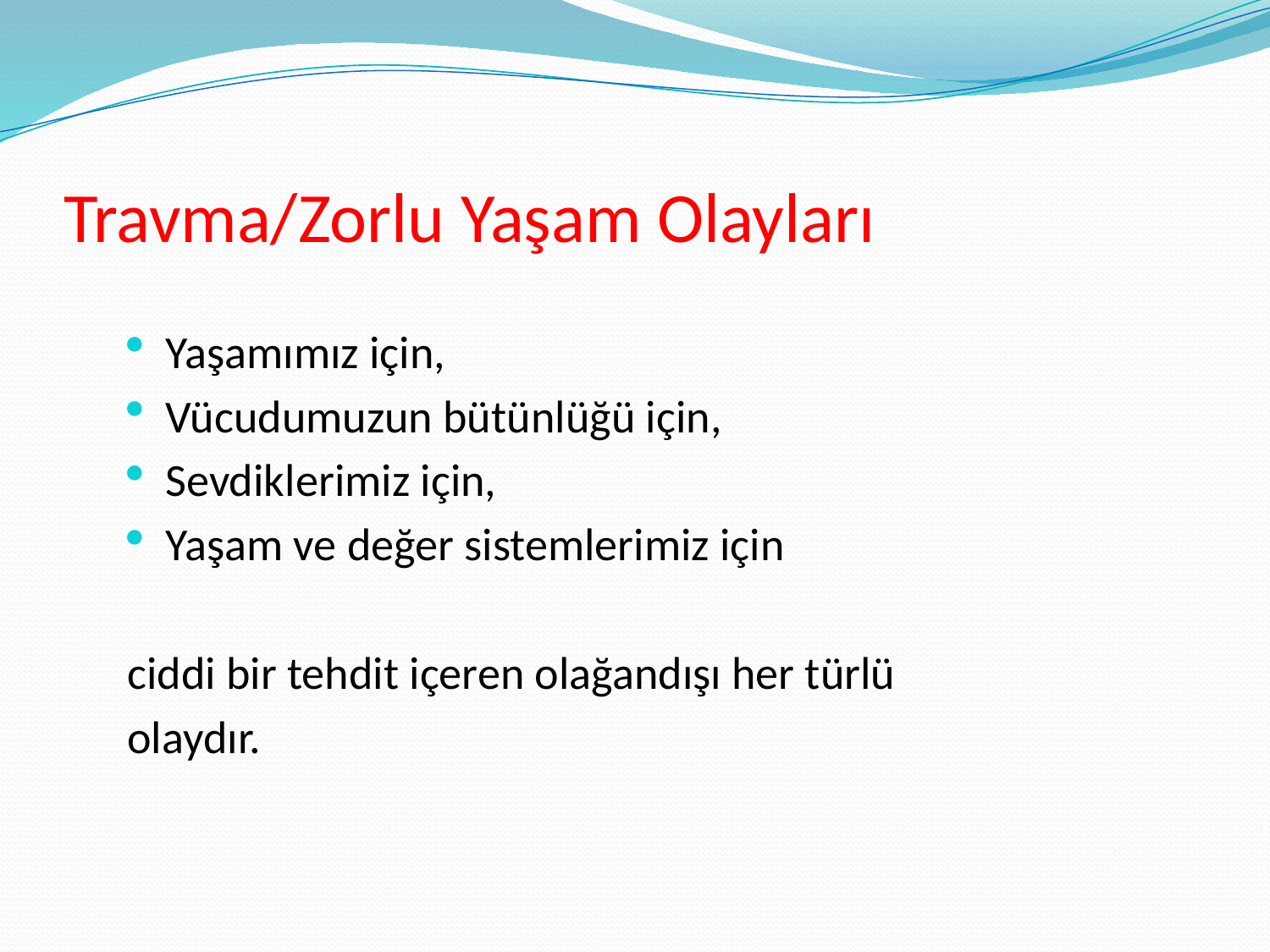

# Travma/Zorlu Yaşam Olayları
Yaşamımız için,
Vücudumuzun bütünlüğü için,
Sevdiklerimiz için,
Yaşam ve değer sistemlerimiz için

ciddi bir tehdit içeren olağandışı her türlü
olaydır.